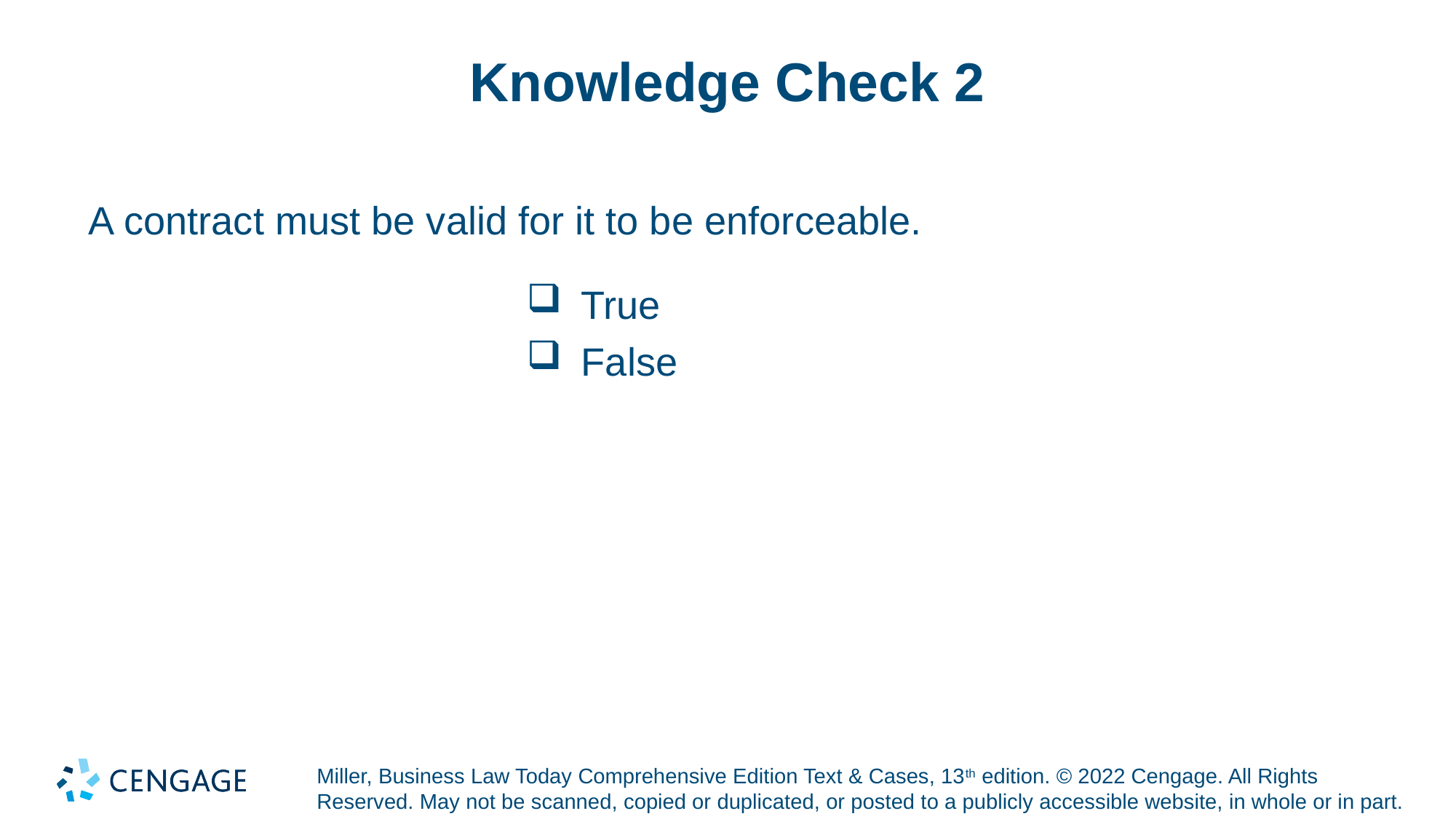

# Knowledge Check 2
A contract must be valid for it to be enforceable.
True
False